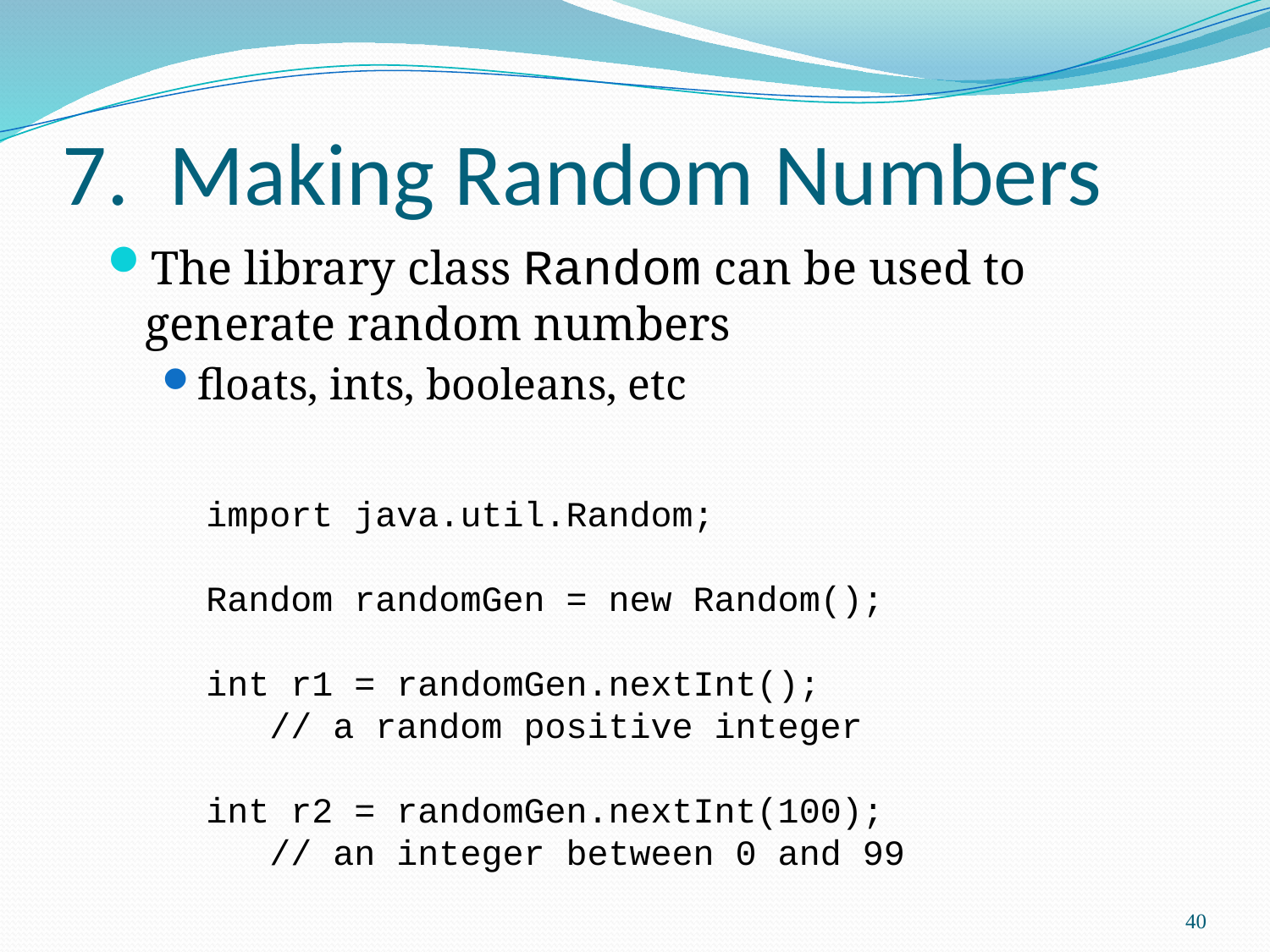

# 7.  Making Random Numbers
The library class Random can be used to generate random numbers
floats, ints, booleans, etc
import java.util.Random;

Random randomGen = new Random();
int r1 = randomGen.nextInt();
   // a random positive integer

int r2 = randomGen.nextInt(100);
   // an integer between 0 and 99
40